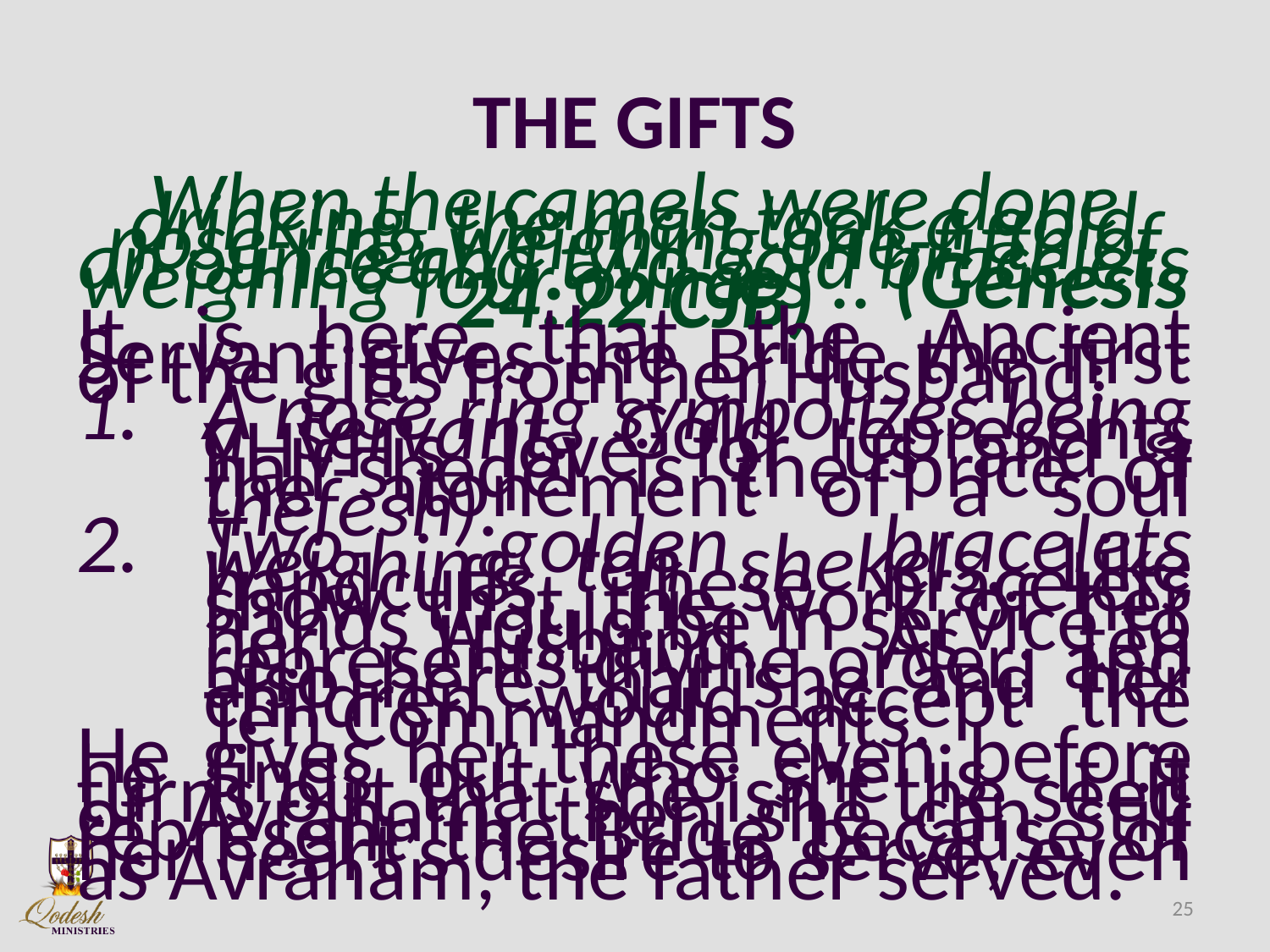

# THE GIFTS
When the camels were done drinking, the man took a gold nose-ring weighing one-fifth of an ounce and two gold bracelets weighing four ounces .. (Genesis 24:22 CJB)
It is here that the Ancient Servant gives the Bride the first of the gifts from her Husband:
A nose ring symbolizes being a servant. Gold represents YHVH’s love for us and a half-sheqel is the price of the atonement of a soul (nefesh).
Two golden bracelets weighing ten shekels. Like handcuffs, these bracelets show that the work of her hands would be in service to her Husband. As ten represents divine order; and also here that she and her children would accept the Ten Commandments.
He gives her these even before he finds out who she is. If it turns out that she isn’t the seed of Avraham, then she can still represent the Bride because of her heart’s desire to serve, even as Avraham, the father served.

25